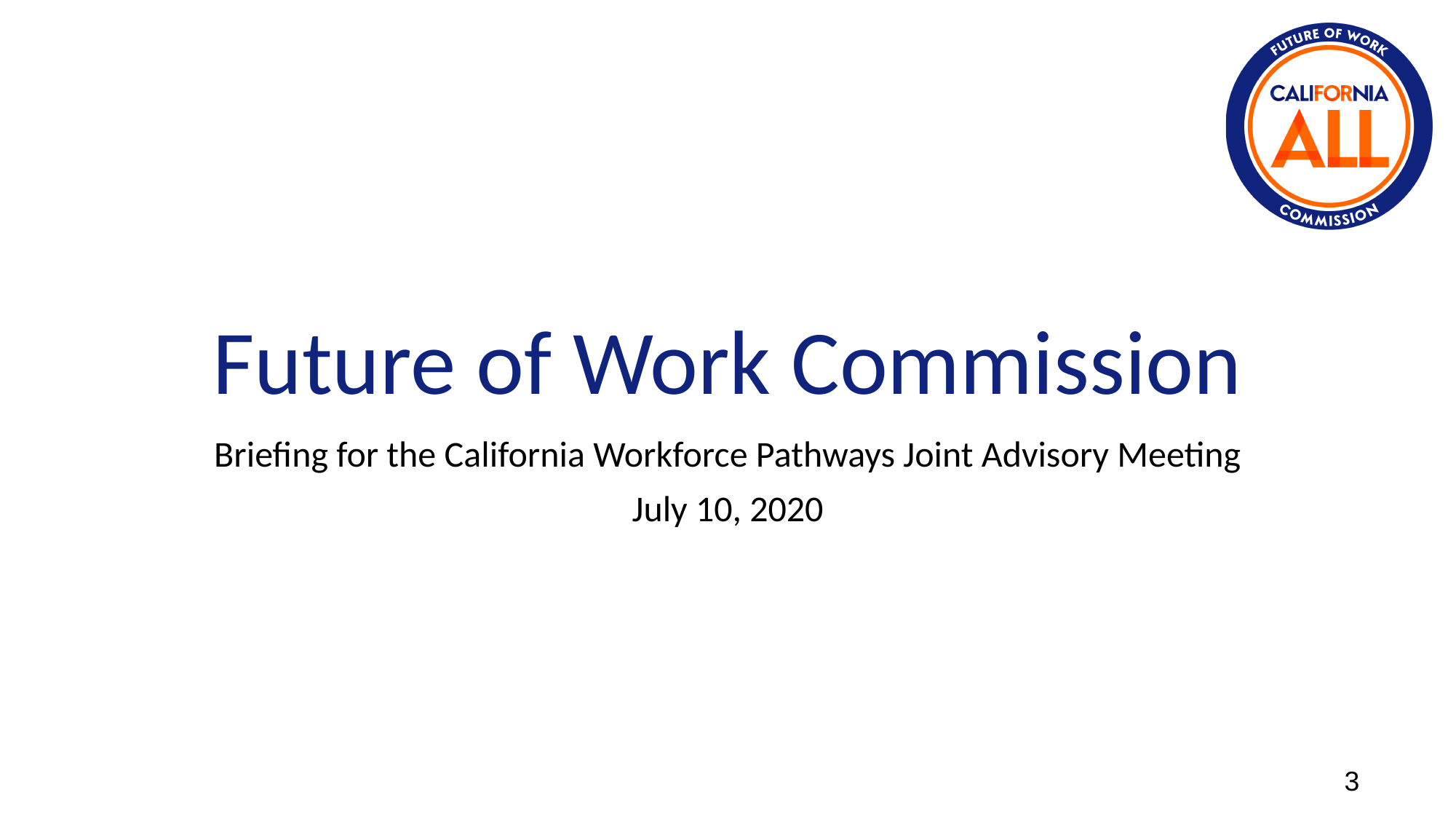

# Future of Work Commission
Briefing for the California Workforce Pathways Joint Advisory Meeting
July 10, 2020